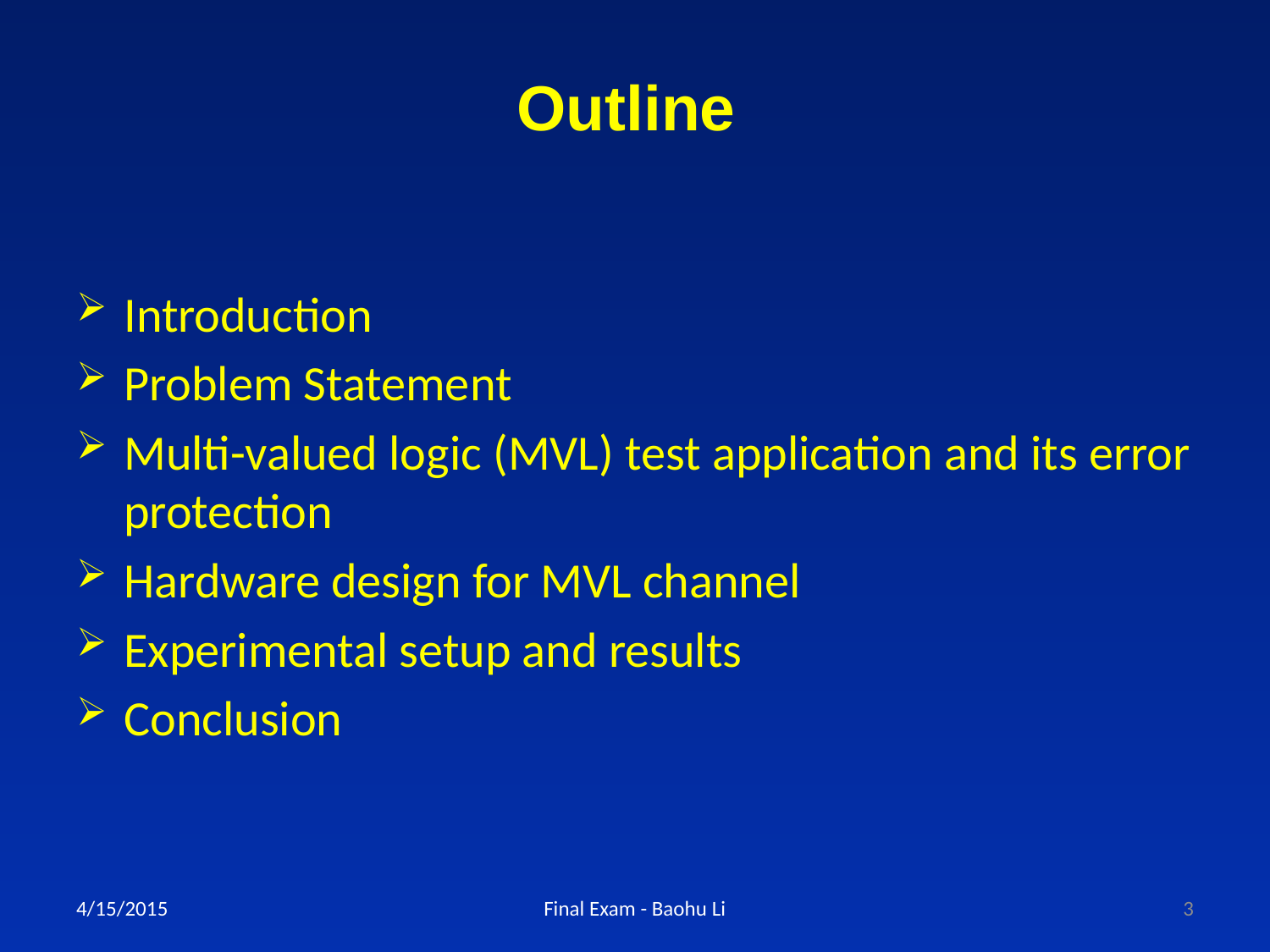

# Outline
Introduction
Problem Statement
Multi-valued logic (MVL) test application and its error protection
Hardware design for MVL channel
Experimental setup and results
Conclusion
4/15/2015
Final Exam - Baohu Li
3